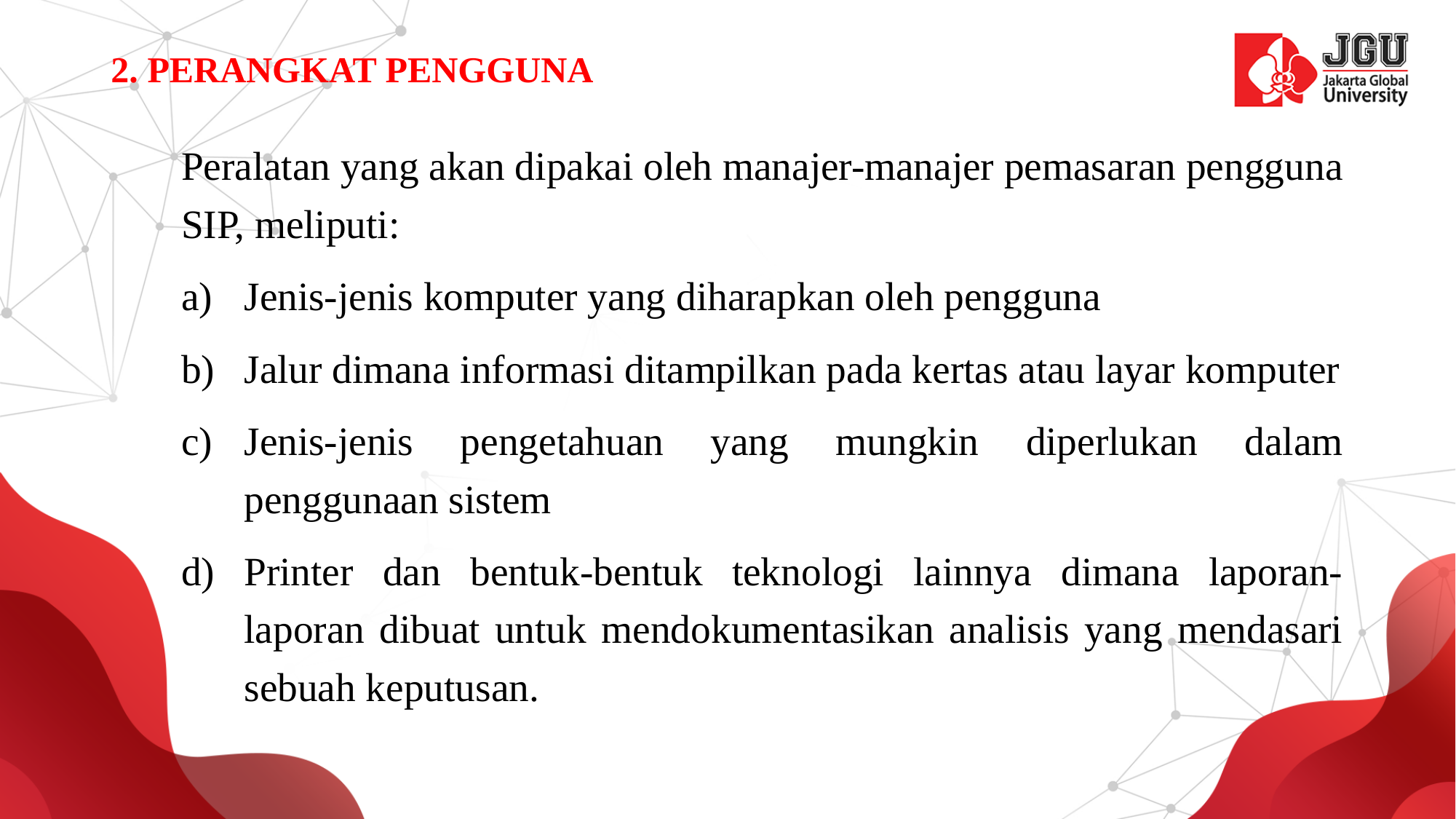

# 2. PERANGKAT PENGGUNA
Peralatan yang akan dipakai oleh manajer-manajer pemasaran pengguna SIP, meliputi:
Jenis-jenis komputer yang diharapkan oleh pengguna
Jalur dimana informasi ditampilkan pada kertas atau layar komputer
Jenis-jenis pengetahuan yang mungkin diperlukan dalam penggunaan sistem
Printer dan bentuk-bentuk teknologi lainnya dimana laporan-laporan dibuat untuk mendokumentasikan analisis yang mendasari sebuah keputusan.